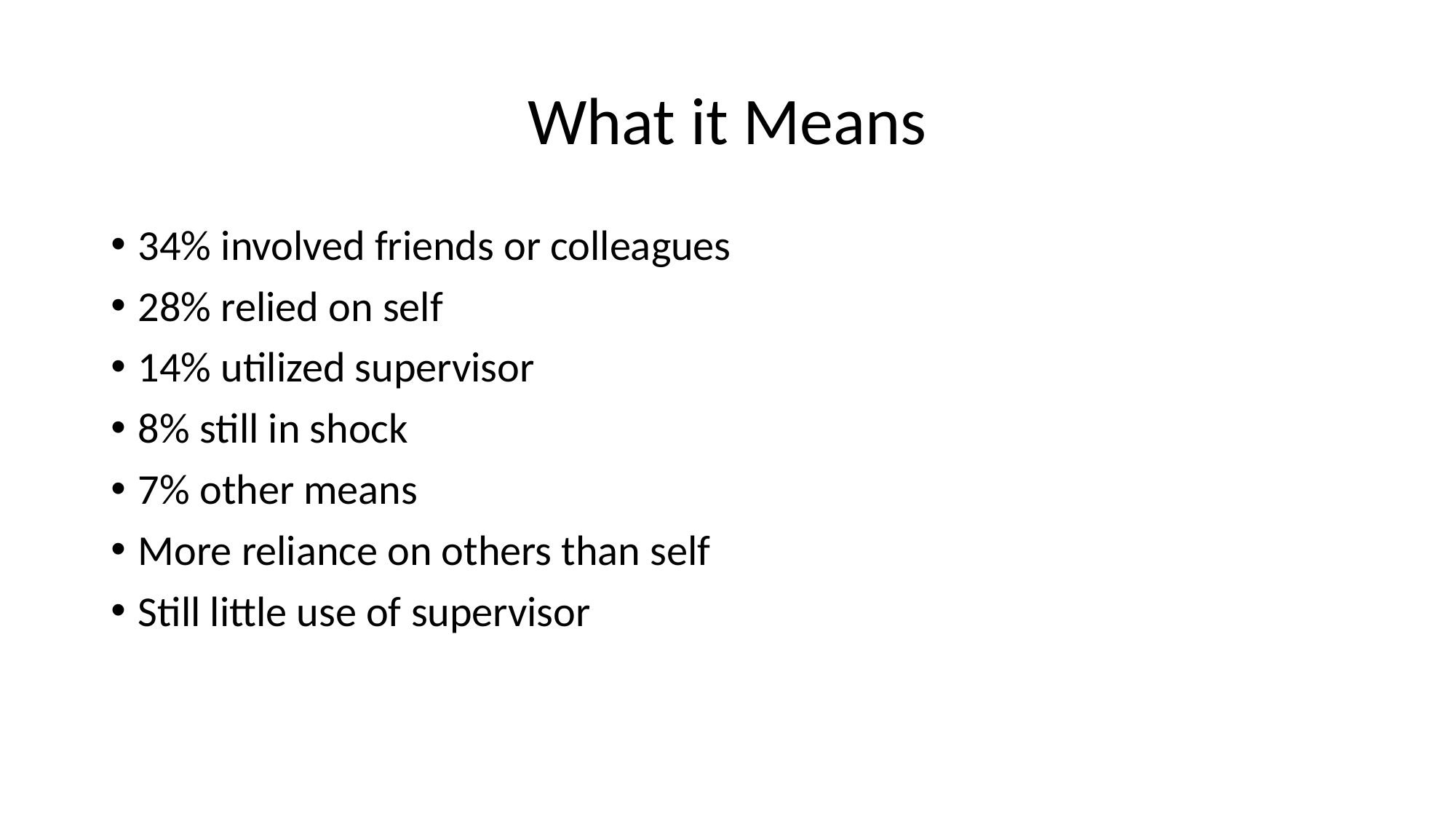

# What it Means
34% involved friends or colleagues
28% relied on self
14% utilized supervisor
8% still in shock
7% other means
More reliance on others than self
Still little use of supervisor